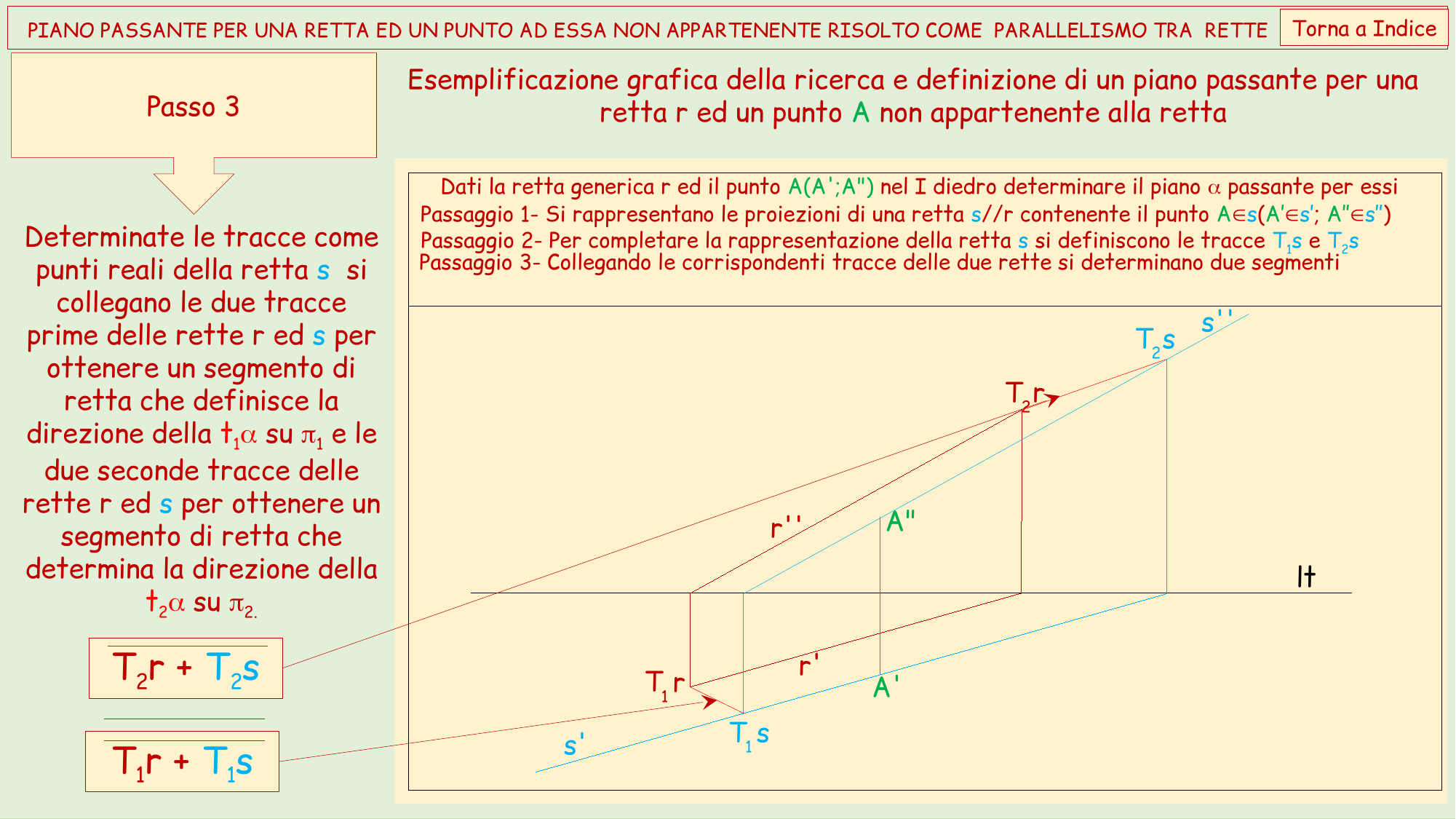

Torna a Indice
 PIANO PASSANTE PER UNA RETTA ED UN PUNTO AD ESSA NON APPARTENENTE RISOLTO COME  PARALLELISMO TRA  RETTE
Passo 3
Esemplificazione grafica della ricerca e definizione di un piano passante per una retta r ed un punto A non appartenente alla retta

Dati la retta generica r ed il punto A(A';A") nel I diedro determinare il piano α passante per essi

A"
r''

lt

r'
A'

Passaggio 1- Si rappresentano le proiezioni di una retta s//r contenente il punto A∈s(A’∈s’; A’’∈s’’)
Passaggio 2- Per completare la rappresentazione della retta s si definiscono le tracce T1s e T2s
s''

T
s
2
T
r
2

T
r
1
T
s
1
s'
Determinate le tracce come punti reali della retta s  si collegano le due tracce prime delle rette r ed s per ottenere un segmento di retta che definisce la direzione della t1α su π1 e le due seconde tracce delle rette r ed s per ottenere un segmento di retta che determina la direzione della t2α su π2.
Passaggio 3- Collegando le corrispondenti tracce delle due rette si determinano due segmenti
T2r + T2s
T1r + T1s